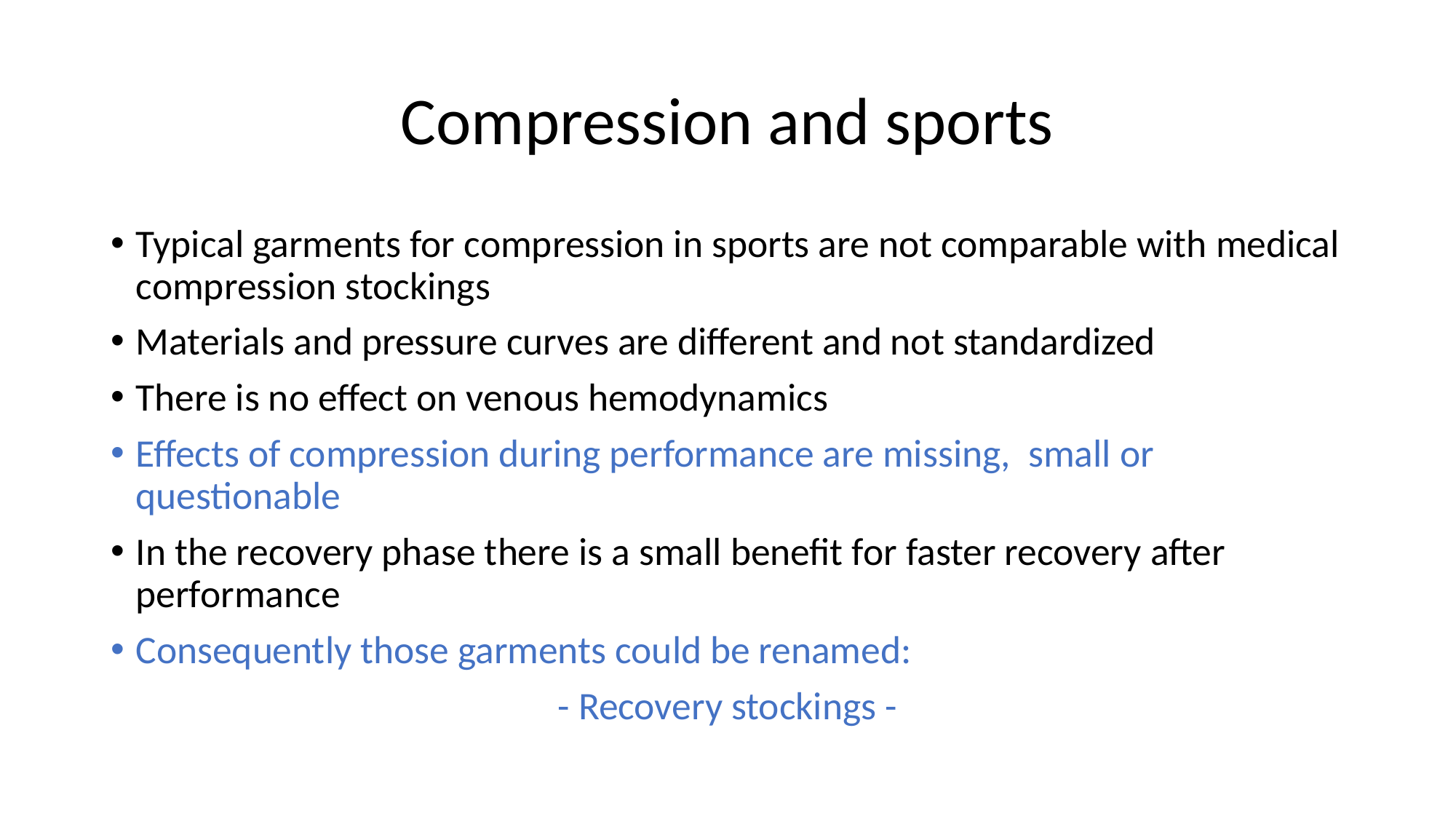

# Compression and sports
Typical garments for compression in sports are not comparable with medical compression stockings
Materials and pressure curves are different and not standardized
There is no effect on venous hemodynamics
Effects of compression during performance are missing,  small or questionable
In the recovery phase there is a small benefit for faster recovery after performance
Consequently those garments could be renamed:
- Recovery stockings -